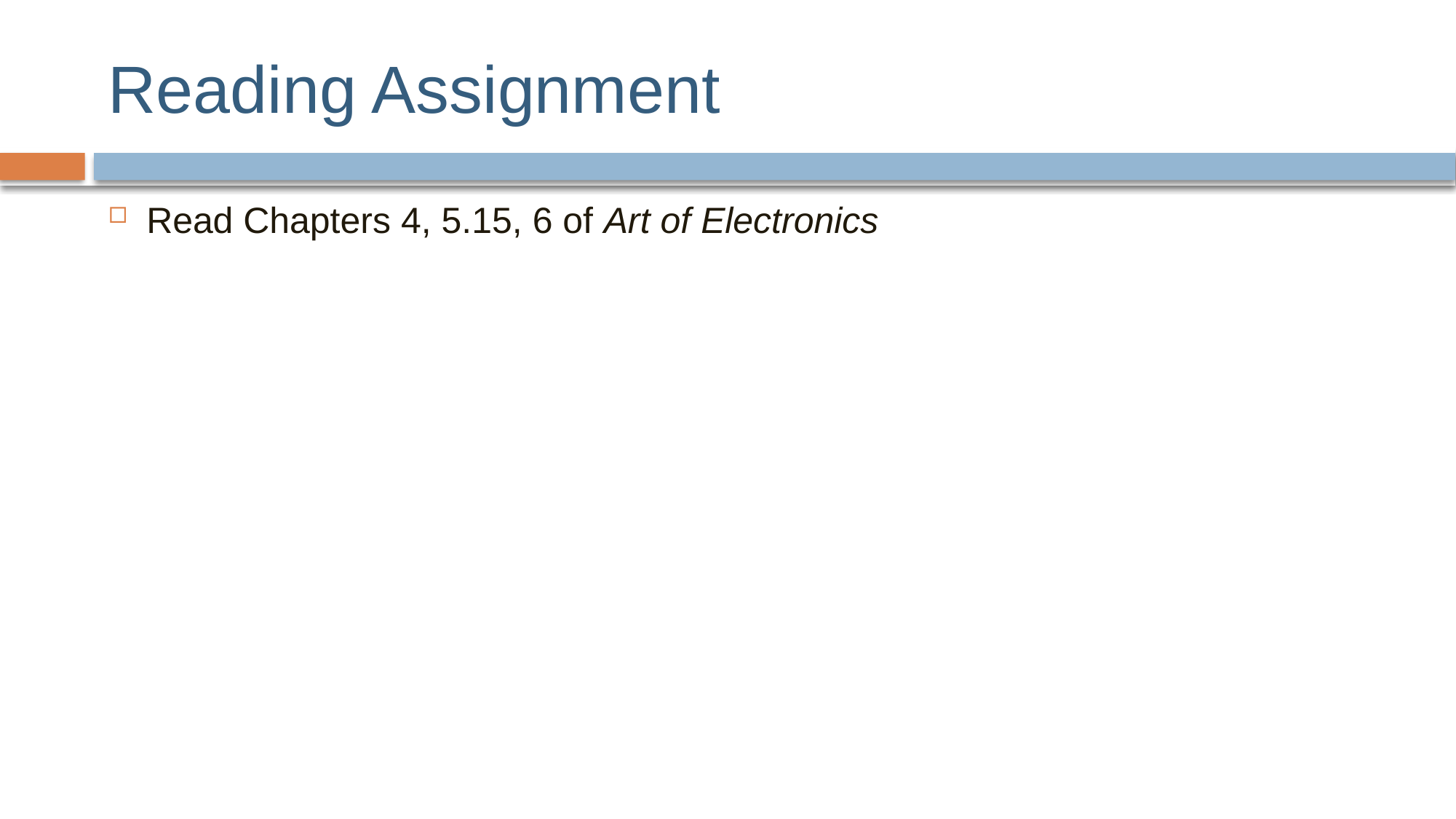

# Reading Assignment
Read Chapters 4, 5.15, 6 of Art of Electronics